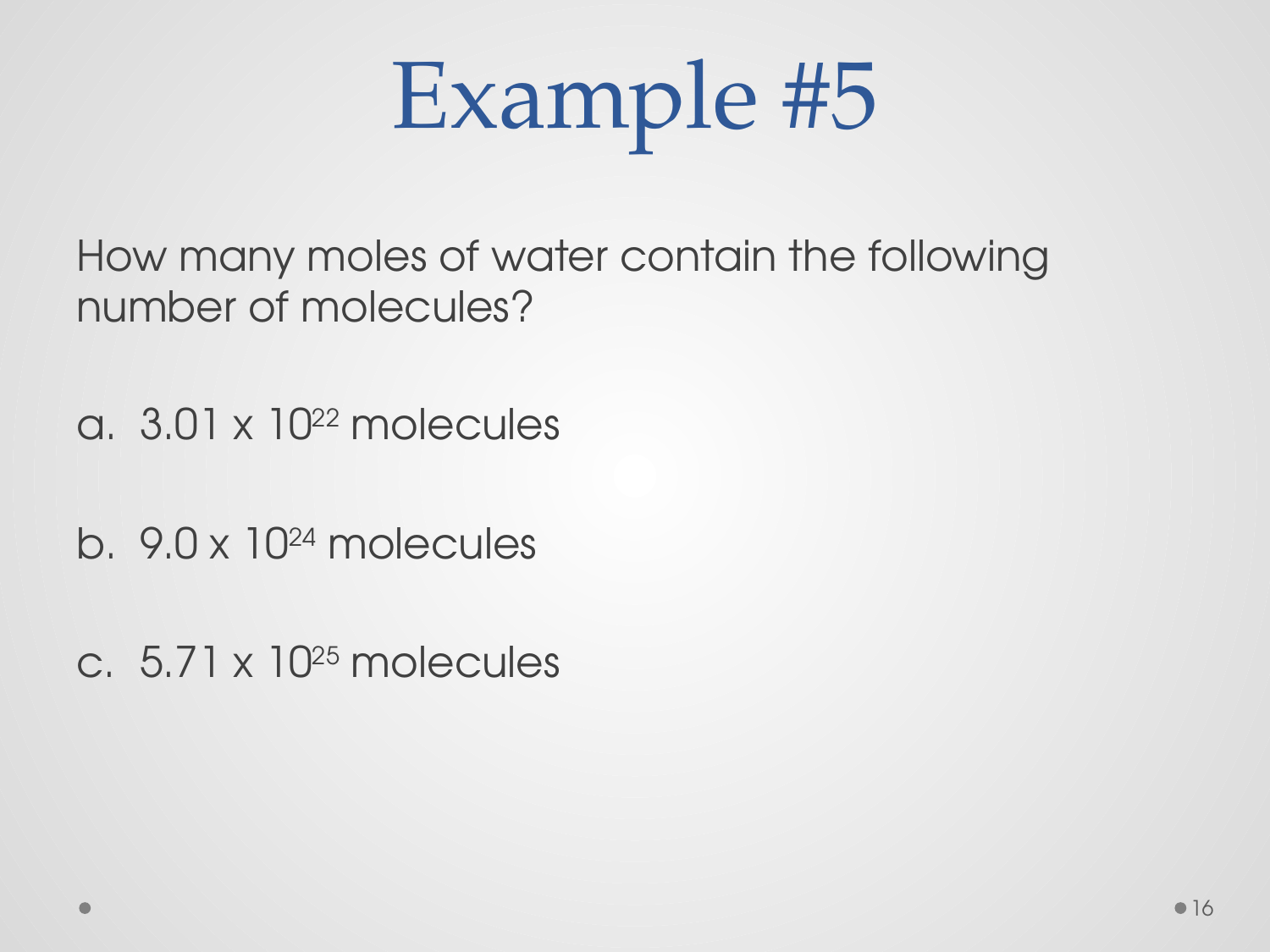

# Example #5
How many moles of water contain the following number of molecules?

3.01 x 1022 molecules

9.0 x 1024 molecules

5.71 x 1025 molecules
16